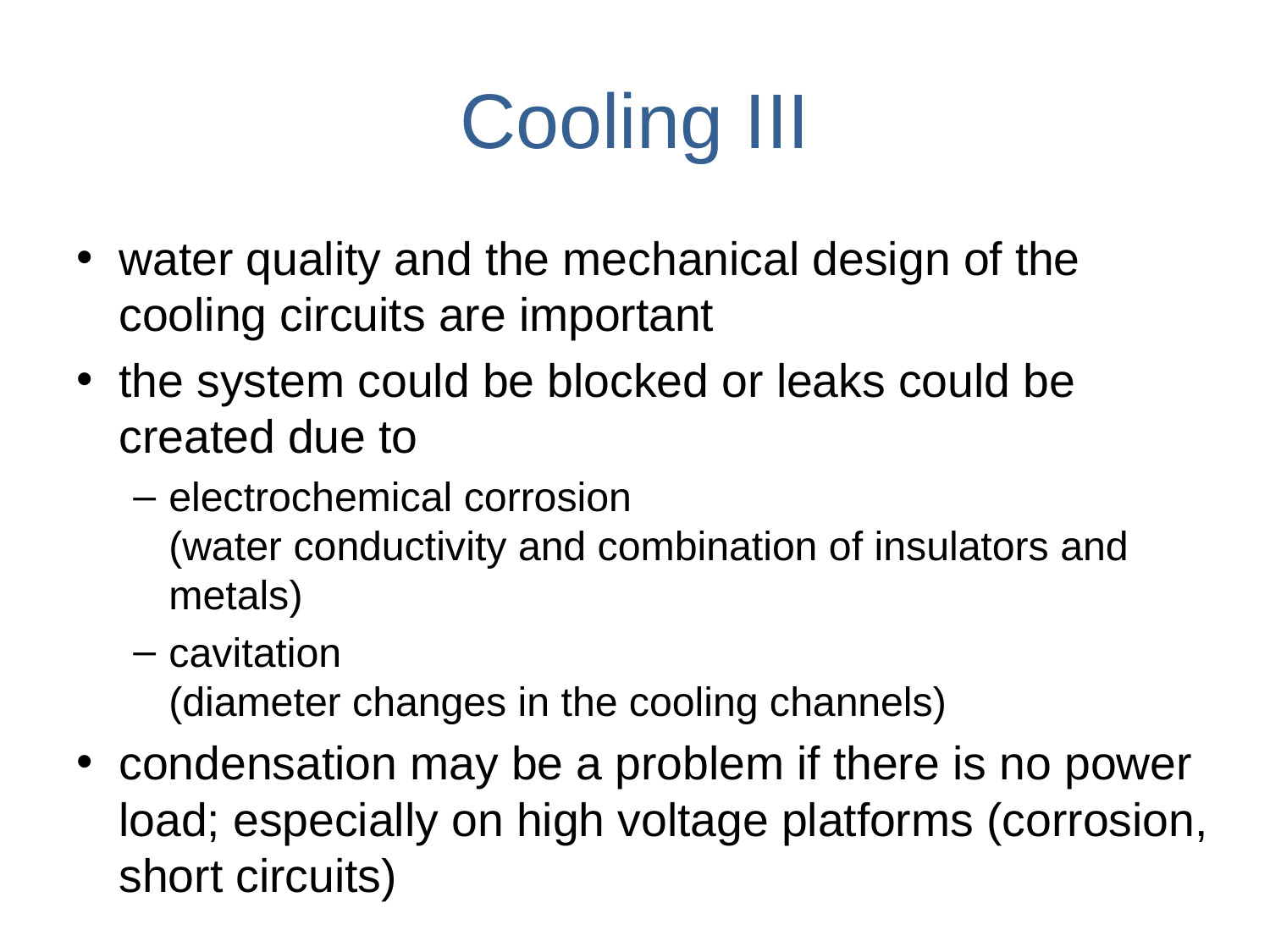

# Cooling III
water quality and the mechanical design of the cooling circuits are important
the system could be blocked or leaks could be  created due to
electrochemical corrosion
(water conductivity and combination of insulators and metals)
cavitation
(diameter changes in the cooling channels)
condensation may be a problem if there is no power load; especially on high voltage platforms (corrosion, short circuits)